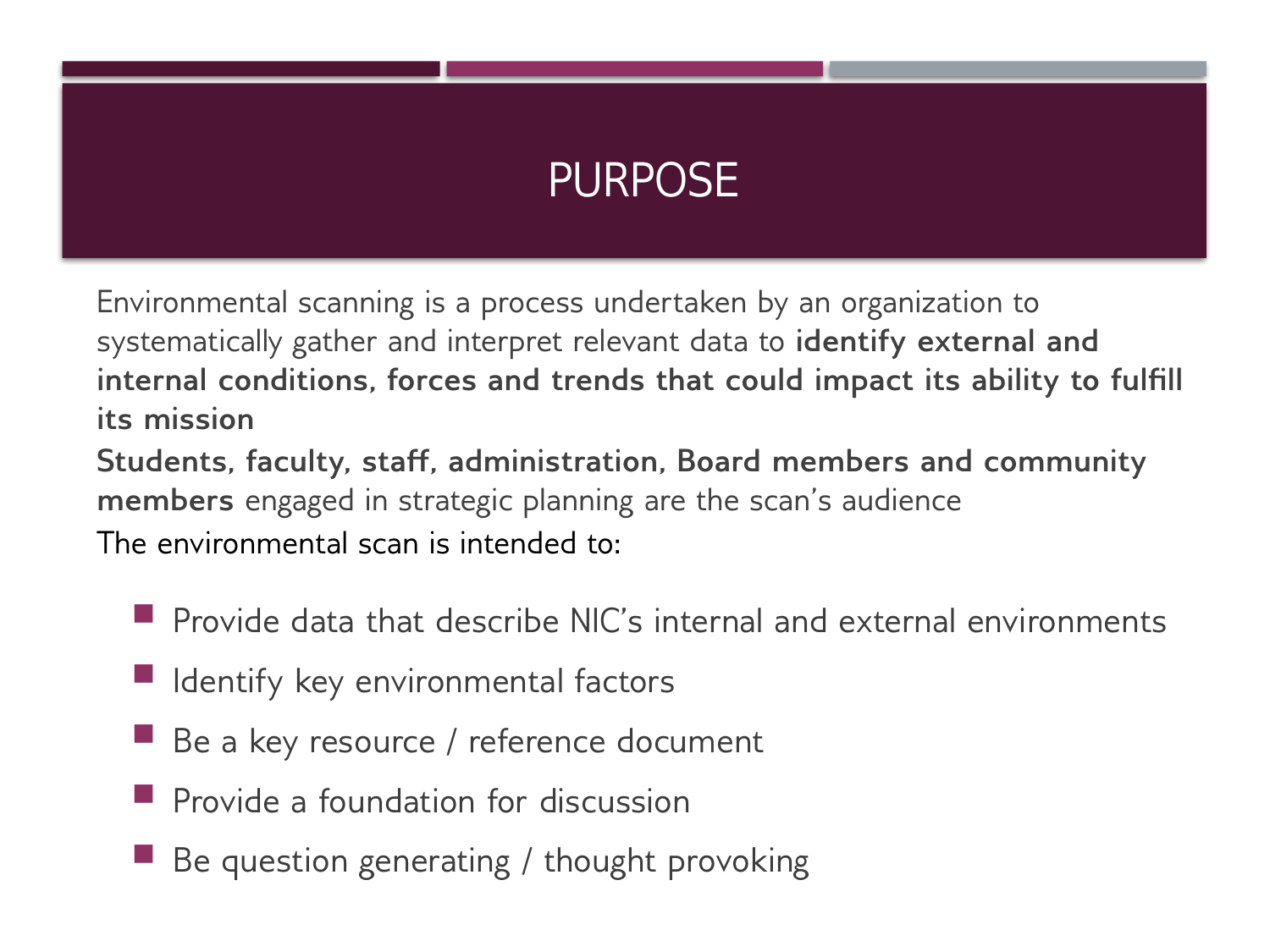

# Purpose
Environmental scanning is a process undertaken by an organization to systematically gather and interpret relevant data to identify external and internal conditions, forces and trends that could impact its ability to fulfill its mission
Students, faculty, staff, administration, Board members and community members engaged in strategic planning are the scan’s audience
The environmental scan is intended to:

Provide data that describe NIC’s internal and external environments
Identify key environmental factors
Be a key resource / reference document
Provide a foundation for discussion
Be question generating / thought provoking